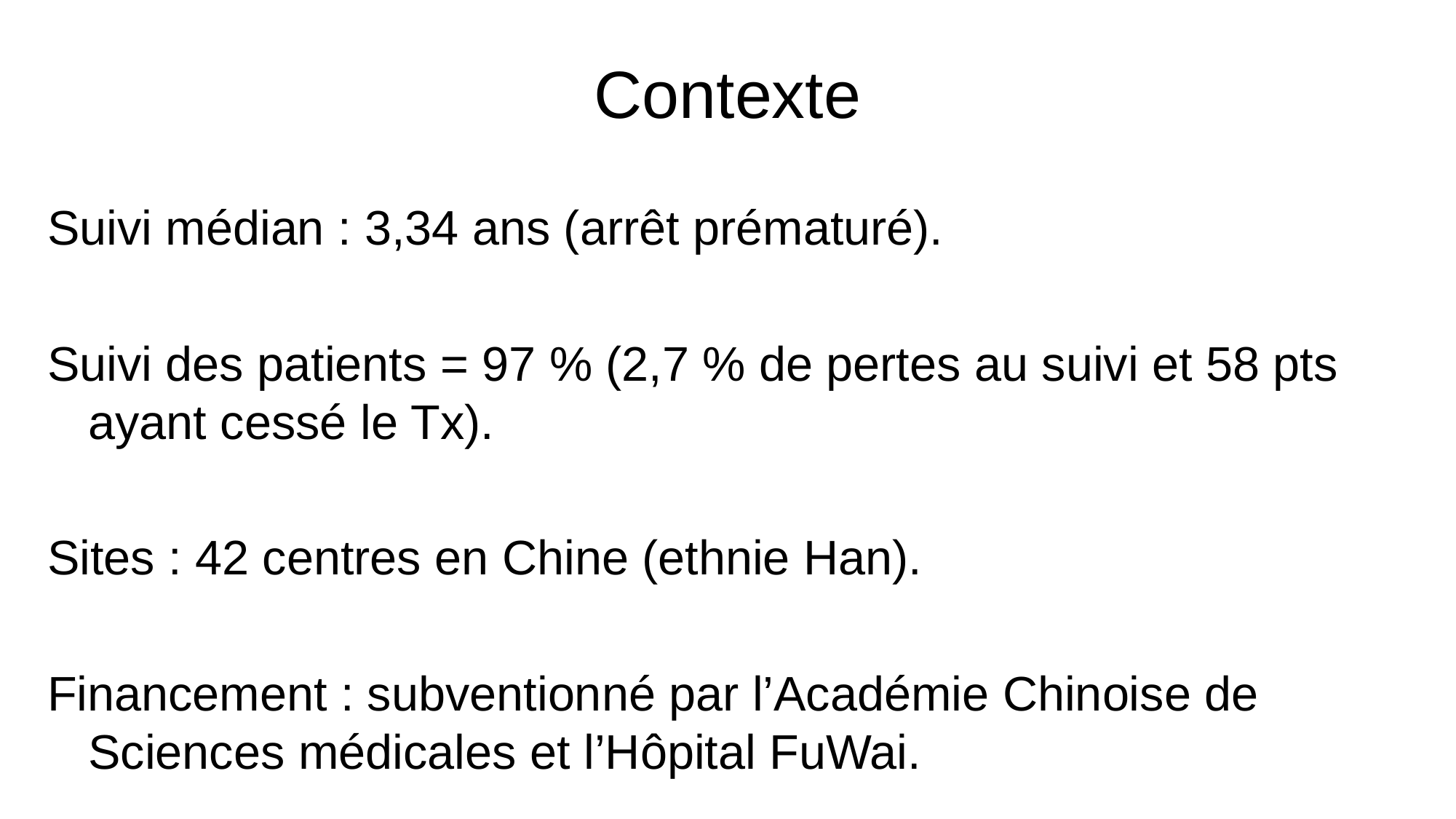

# Contexte
Suivi médian : 3,34 ans (arrêt prématuré).

Suivi des patients = 97 % (2,7 % de pertes au suivi et 58 pts ayant cessé le Tx).

Sites : 42 centres en Chine (ethnie Han).

Financement : subventionné par l’Académie Chinoise de Sciences médicales et l’Hôpital FuWai.